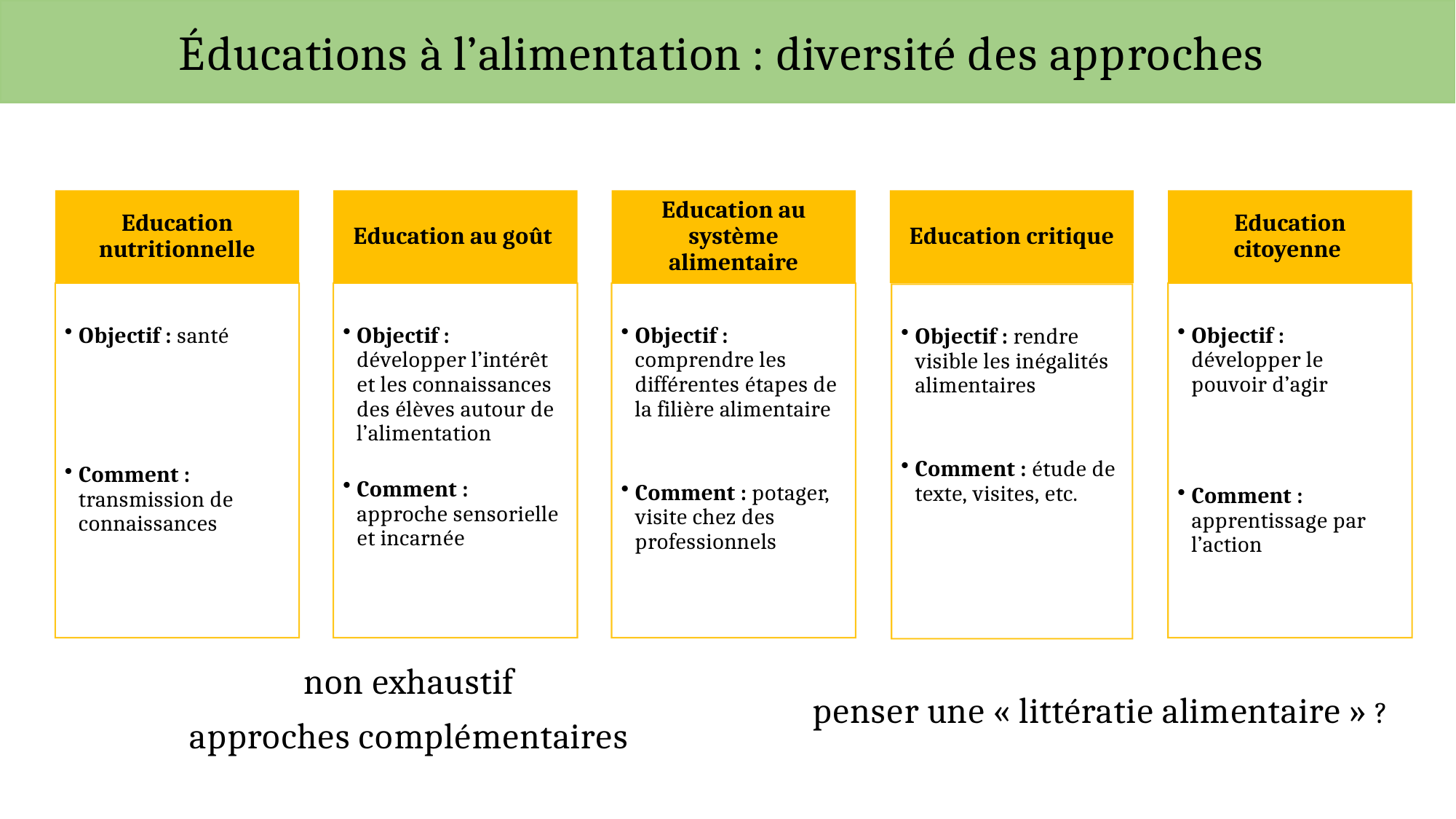

Éducations à l’alimentation : diversité des approches
Education nutritionnelle

Objectif : santé

Comment : transmission de connaissances
Education au goût

Objectif : développer l’intérêt et les connaissances des élèves autour de l’alimentation

Comment : approche sensorielle et incarnée
Education au système alimentaire

Objectif : comprendre les différentes étapes de la filière alimentaire

Comment : potager, visite chez des professionnels

Education critique

Objectif : rendre visible les inégalités alimentaires

Comment : étude de texte, visites, etc.

Education citoyenne

Objectif : développer le pouvoir d’agir

Comment : apprentissage par l’action
# non exhaustif
approches complémentaires
penser une « littératie alimentaire » ?